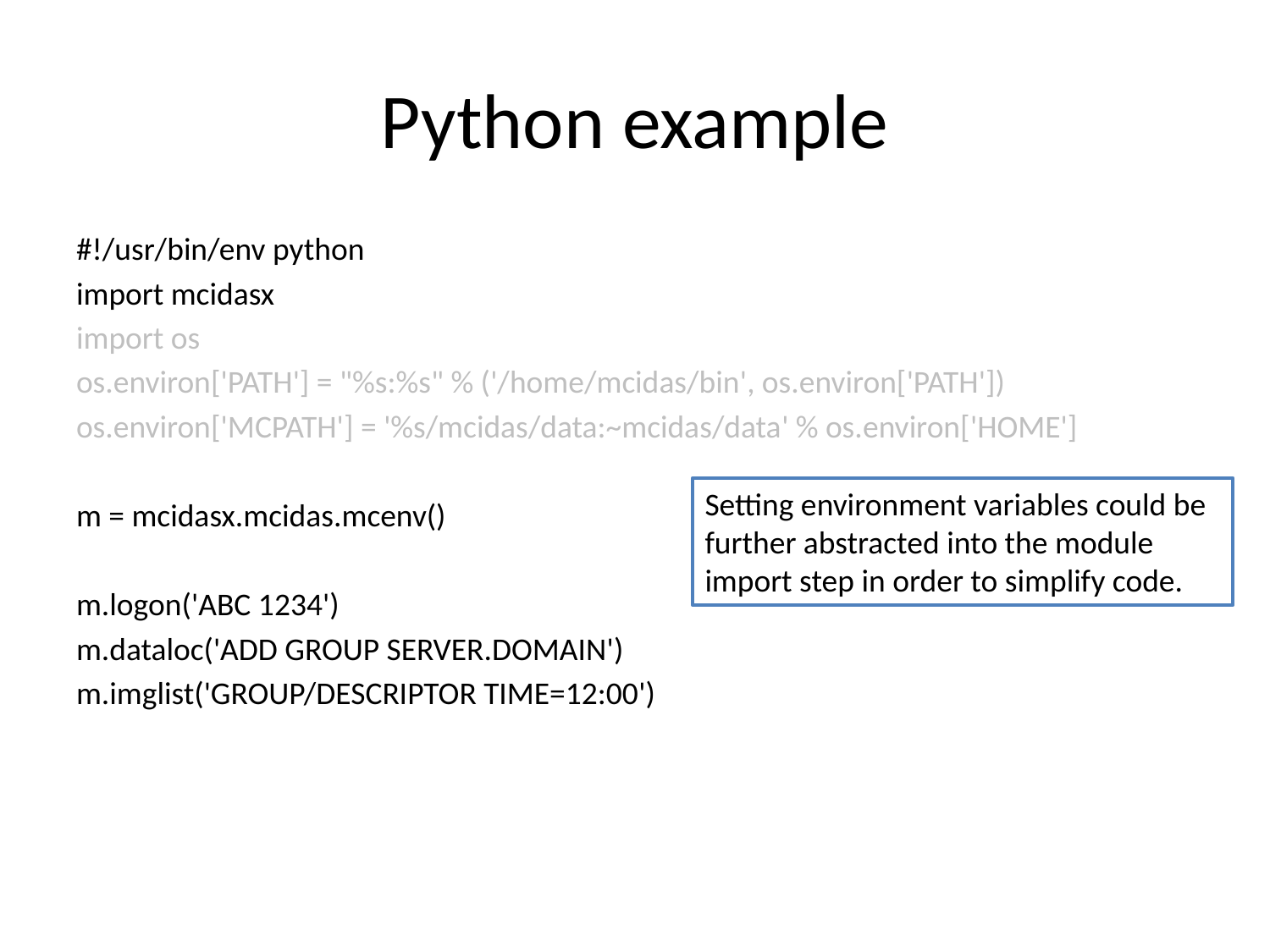

# Python example
#!/usr/bin/env python
import mcidasx
import os
os.environ['PATH'] = "%s:%s" % ('/home/mcidas/bin', os.environ['PATH'])
os.environ['MCPATH'] = '%s/mcidas/data:~mcidas/data' % os.environ['HOME']

m = mcidasx.mcidas.mcenv()

m.logon('ABC 1234')
m.dataloc('ADD GROUP SERVER.DOMAIN')
m.imglist('GROUP/DESCRIPTOR TIME=12:00')
Setting environment variables could be further abstracted into the module import step in order to simplify code.